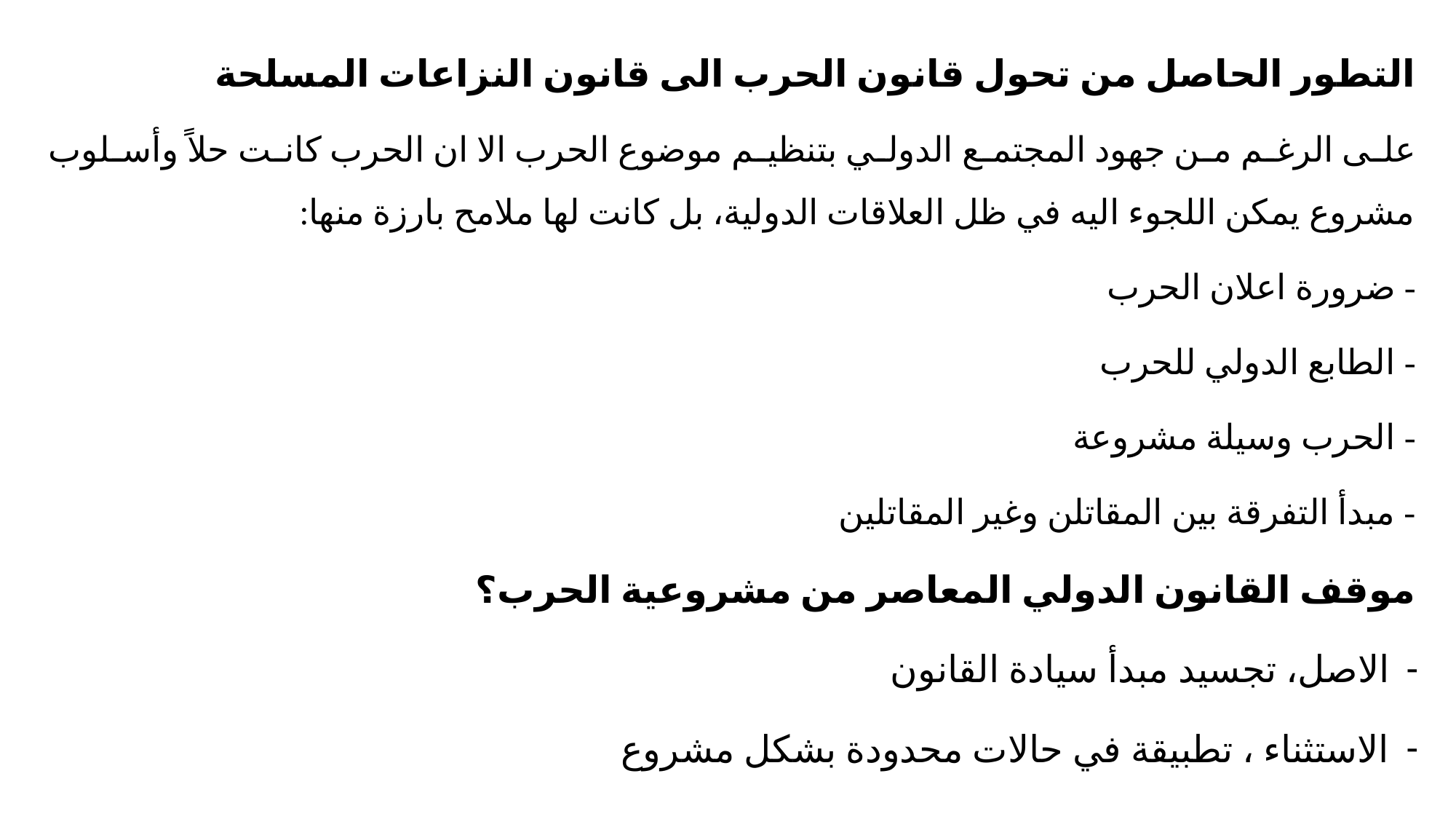

التطور الحاصل من تحول قانون الحرب الى قانون النزاعات المسلحة
على الرغم من جهود المجتمع الدولي بتنظيم موضوع الحرب الا ان الحرب كانت حلاً وأسلوب مشروع يمكن اللجوء اليه في ظل العلاقات الدولية، بل كانت لها ملامح بارزة منها:
- ضرورة اعلان الحرب
- الطابع الدولي للحرب
- الحرب وسيلة مشروعة
- مبدأ التفرقة بين المقاتلن وغير المقاتلين
موقف القانون الدولي المعاصر من مشروعية الحرب؟
الاصل، تجسيد مبدأ سيادة القانون
الاستثناء ، تطبيقة في حالات محدودة بشكل مشروع